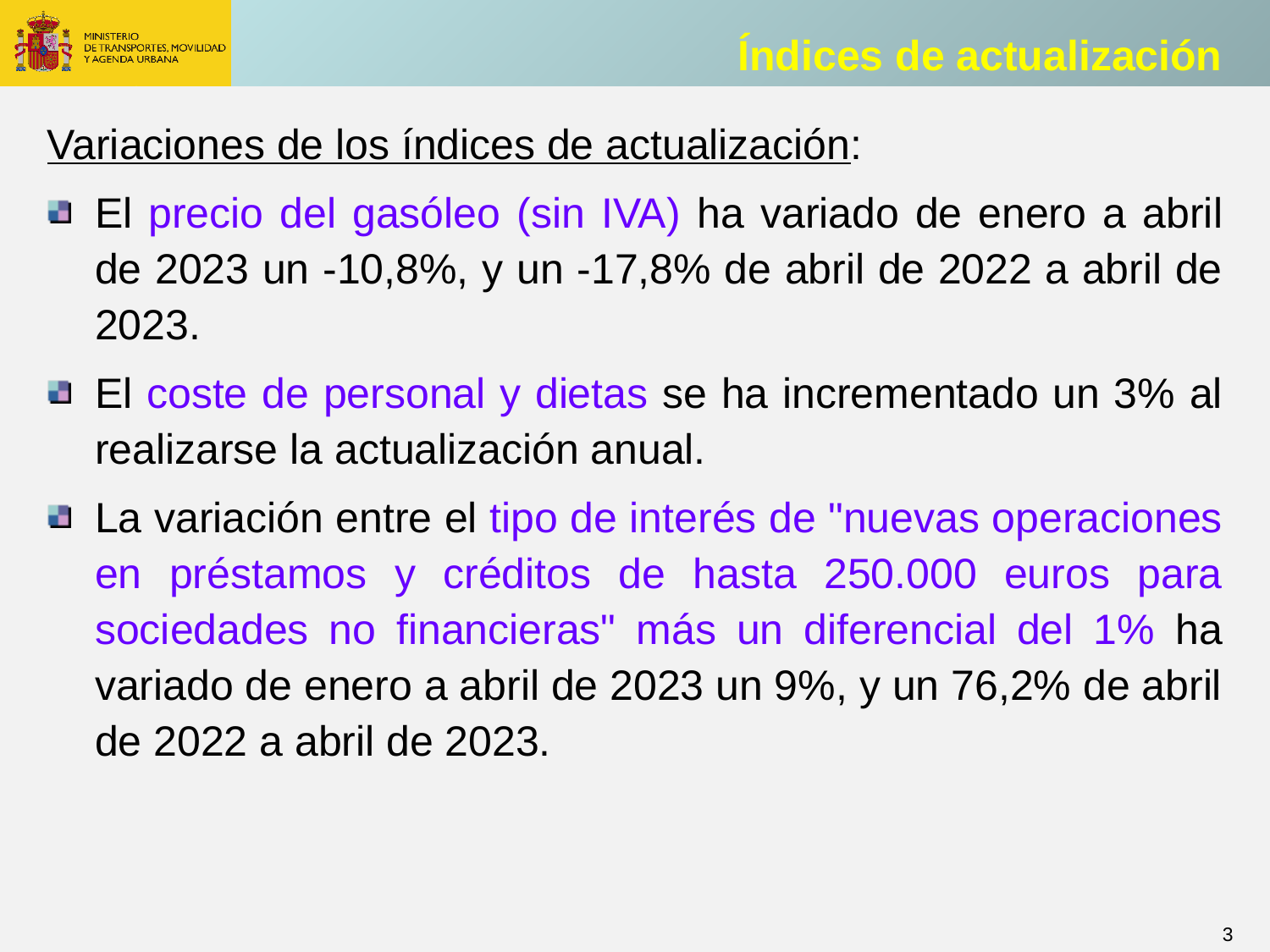

Índices de actualización
Variaciones de los índices de actualización:
El precio del gasóleo (sin IVA) ha variado de enero a abril de 2023 un -10,8%, y un -17,8% de abril de 2022 a abril de 2023.
El coste de personal y dietas se ha incrementado un 3% al realizarse la actualización anual.
La variación entre el tipo de interés de "nuevas operaciones en préstamos y créditos de hasta 250.000 euros para sociedades no financieras" más un diferencial del 1% ha variado de enero a abril de 2023 un 9%, y un 76,2% de abril de 2022 a abril de 2023.